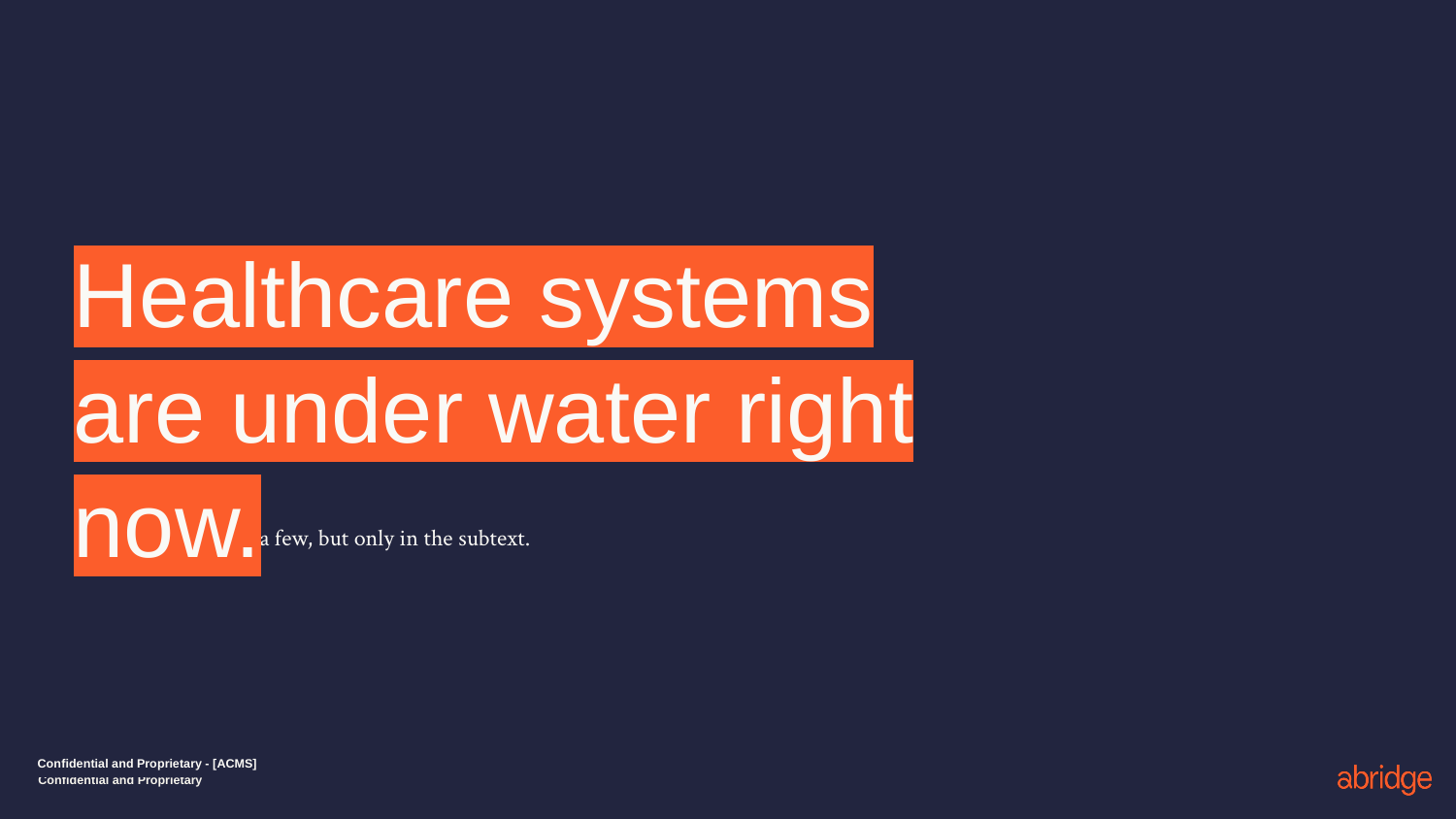

# Healthcare systems are under water right now.
Okay maybe it pulls a few, but only in the subtext.
Confidential and Proprietary - [ACMS]